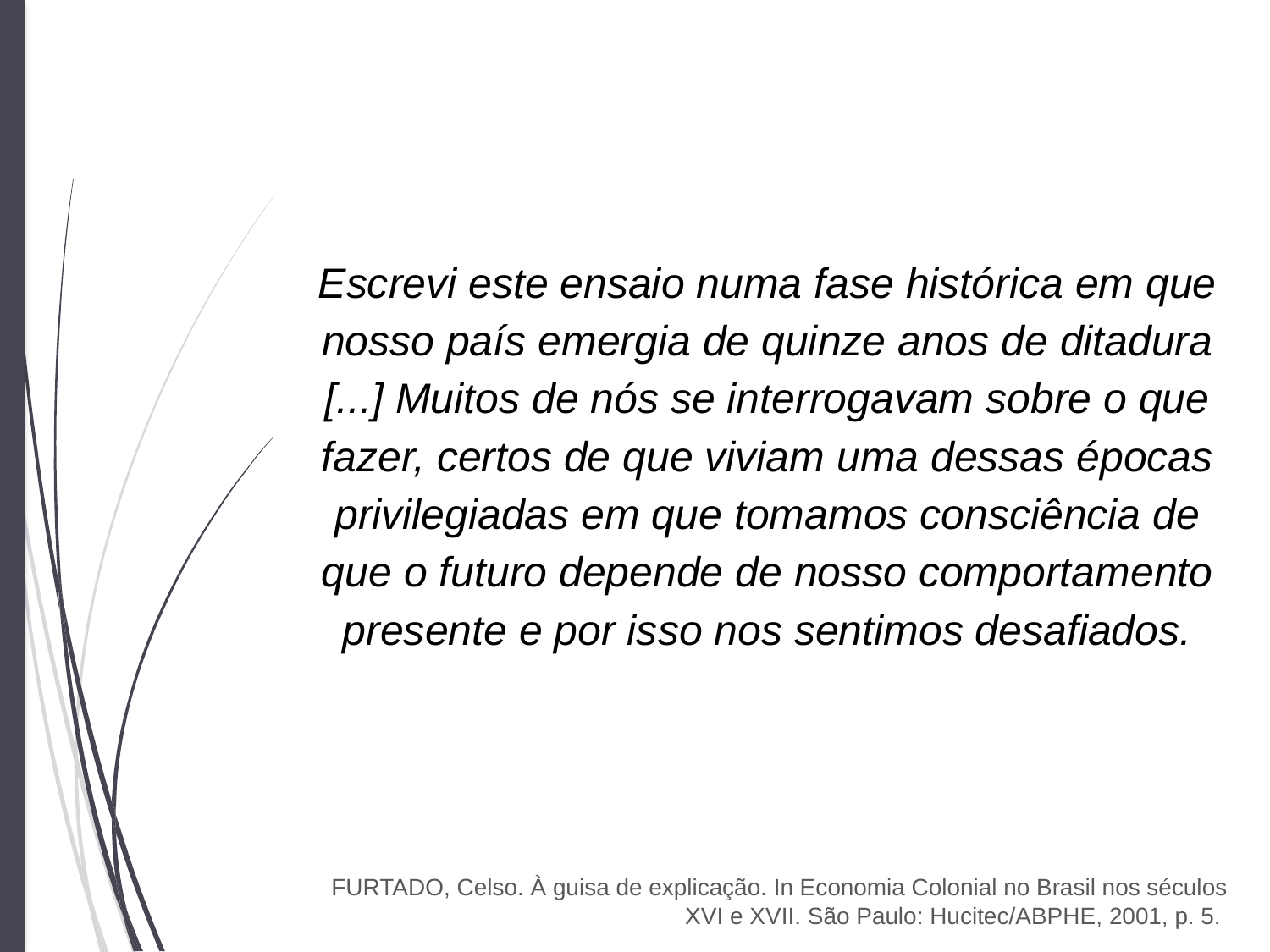

Escrevi este ensaio numa fase histórica em que nosso país emergia de quinze anos de ditadura [...] Muitos de nós se interrogavam sobre o que fazer, certos de que viviam uma dessas épocas privilegiadas em que tomamos consciência de que o futuro depende de nosso comportamento presente e por isso nos sentimos desafiados.
FURTADO, Celso. À guisa de explicação. In Economia Colonial no Brasil nos séculos XVI e XVII. São Paulo: Hucitec/ABPHE, 2001, p. 5.